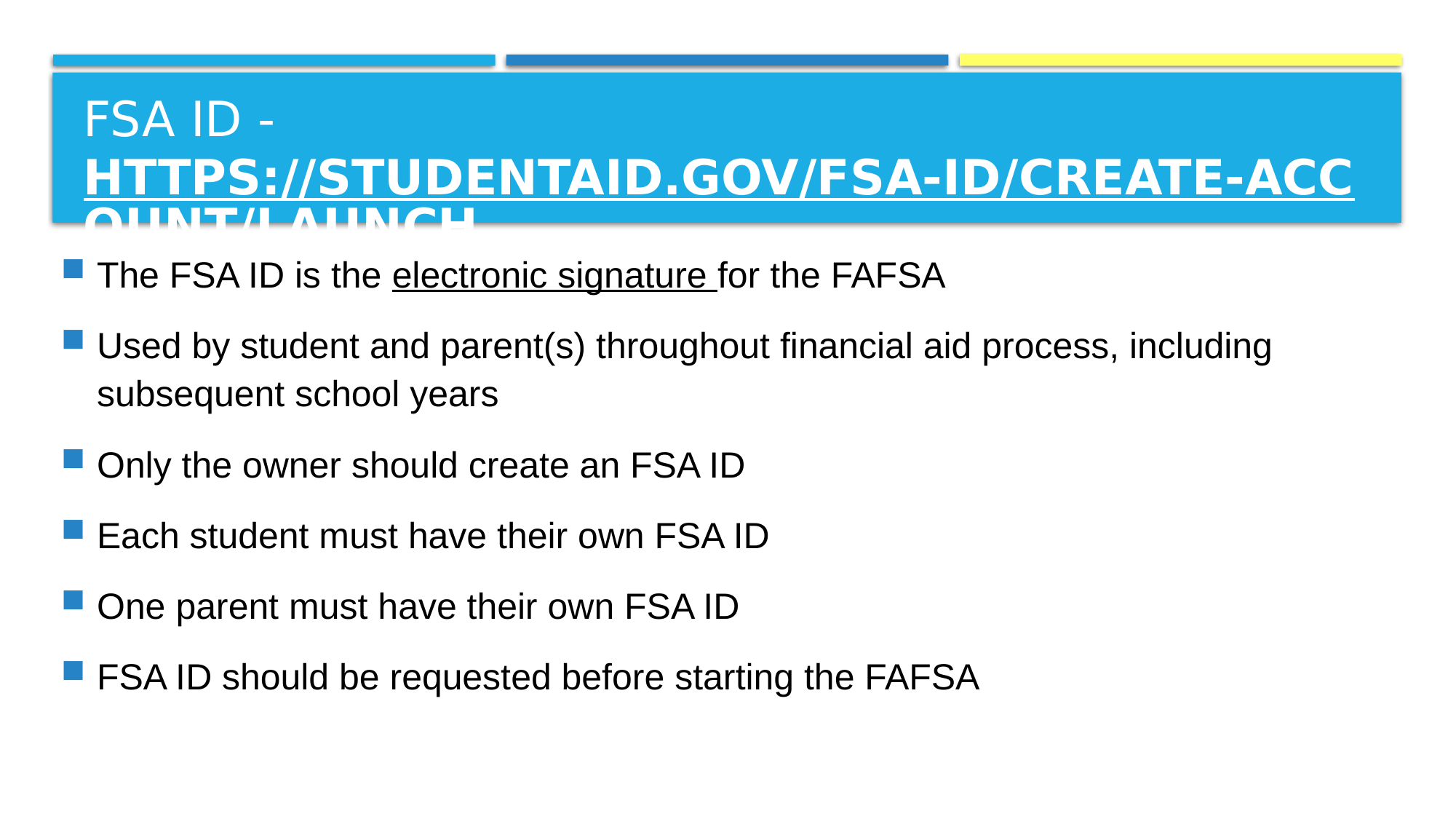

# FSA ID - https://studentaid.gov/fsa-id/create-account/launch
The FSA ID is the electronic signature for the FAFSA
Used by student and parent(s) throughout financial aid process, including subsequent school years
Only the owner should create an FSA ID
Each student must have their own FSA ID
One parent must have their own FSA ID
FSA ID should be requested before starting the FAFSA